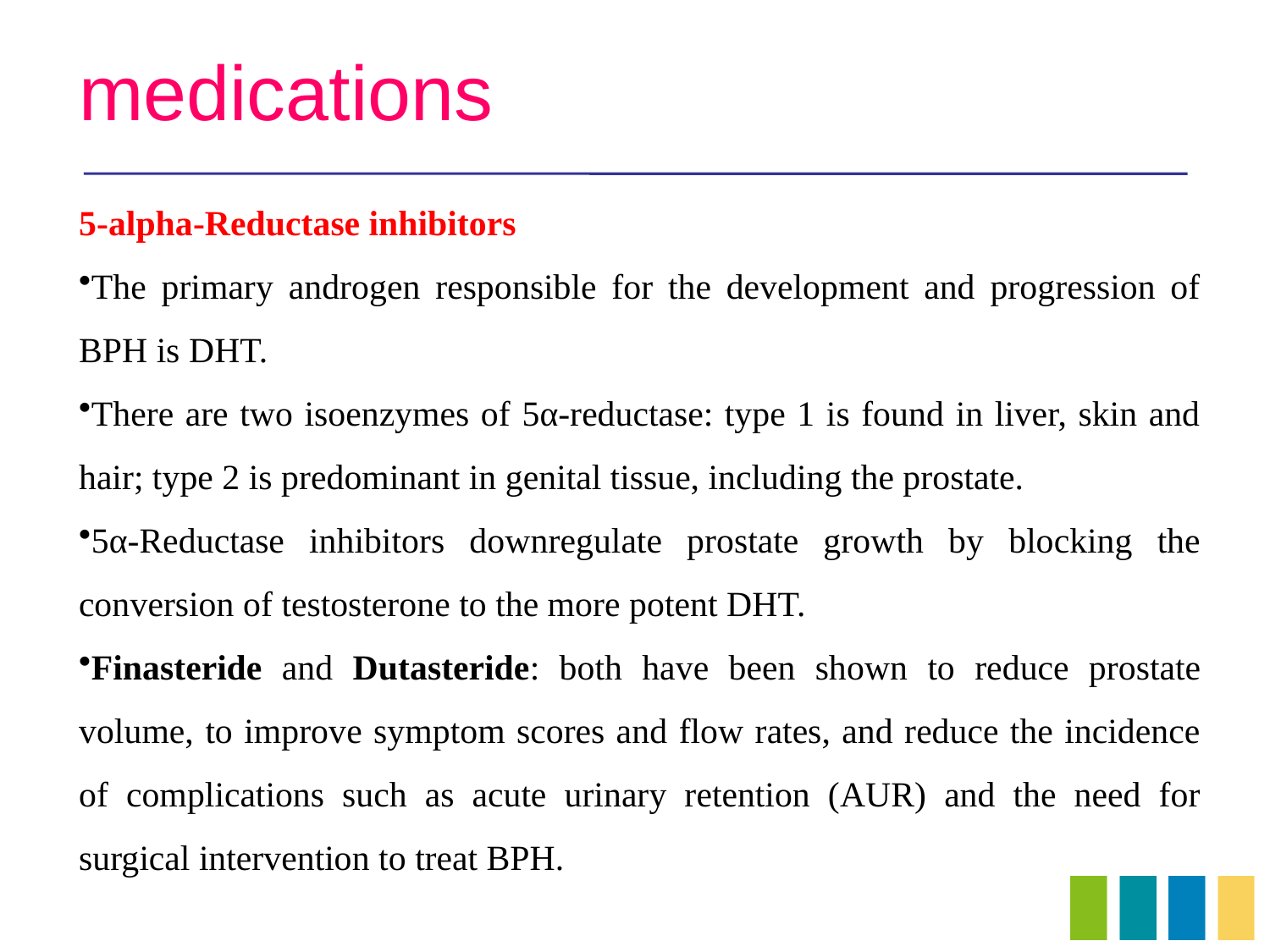

# medications
5-alpha-Reductase inhibitors
The primary androgen responsible for the development and progression of BPH is DHT.
There are two isoenzymes of 5α-reductase: type 1 is found in liver, skin and hair; type 2 is predominant in genital tissue, including the prostate.
5α-Reductase inhibitors downregulate prostate growth by blocking the conversion of testosterone to the more potent DHT.
Finasteride and Dutasteride: both have been shown to reduce prostate volume, to improve symptom scores and flow rates, and reduce the incidence of complications such as acute urinary retention (AUR) and the need for surgical intervention to treat BPH.